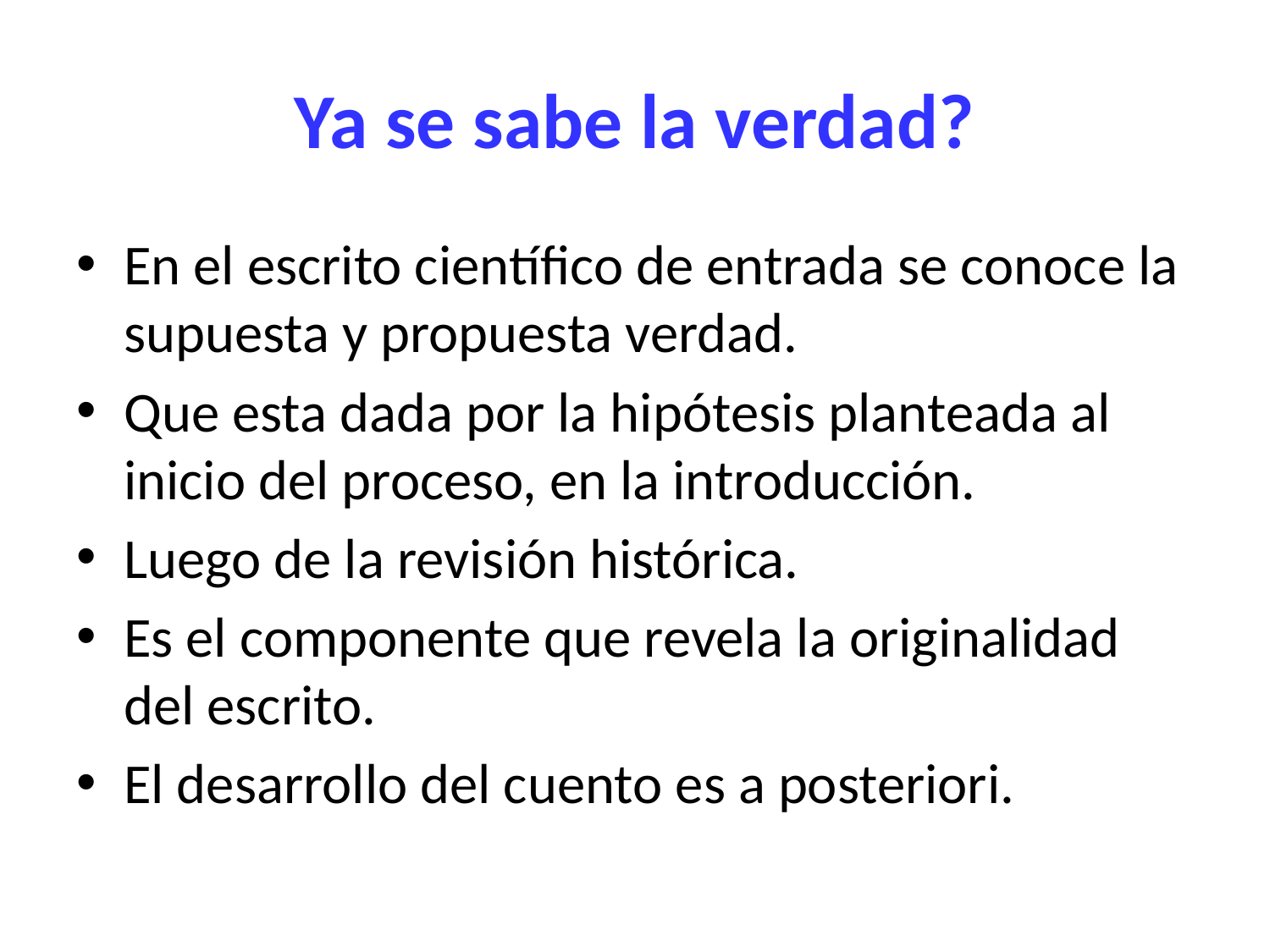

# Ya se sabe la verdad?
En el escrito científico de entrada se conoce la supuesta y propuesta verdad.
Que esta dada por la hipótesis planteada al inicio del proceso, en la introducción.
Luego de la revisión histórica.
Es el componente que revela la originalidad del escrito.
El desarrollo del cuento es a posteriori.